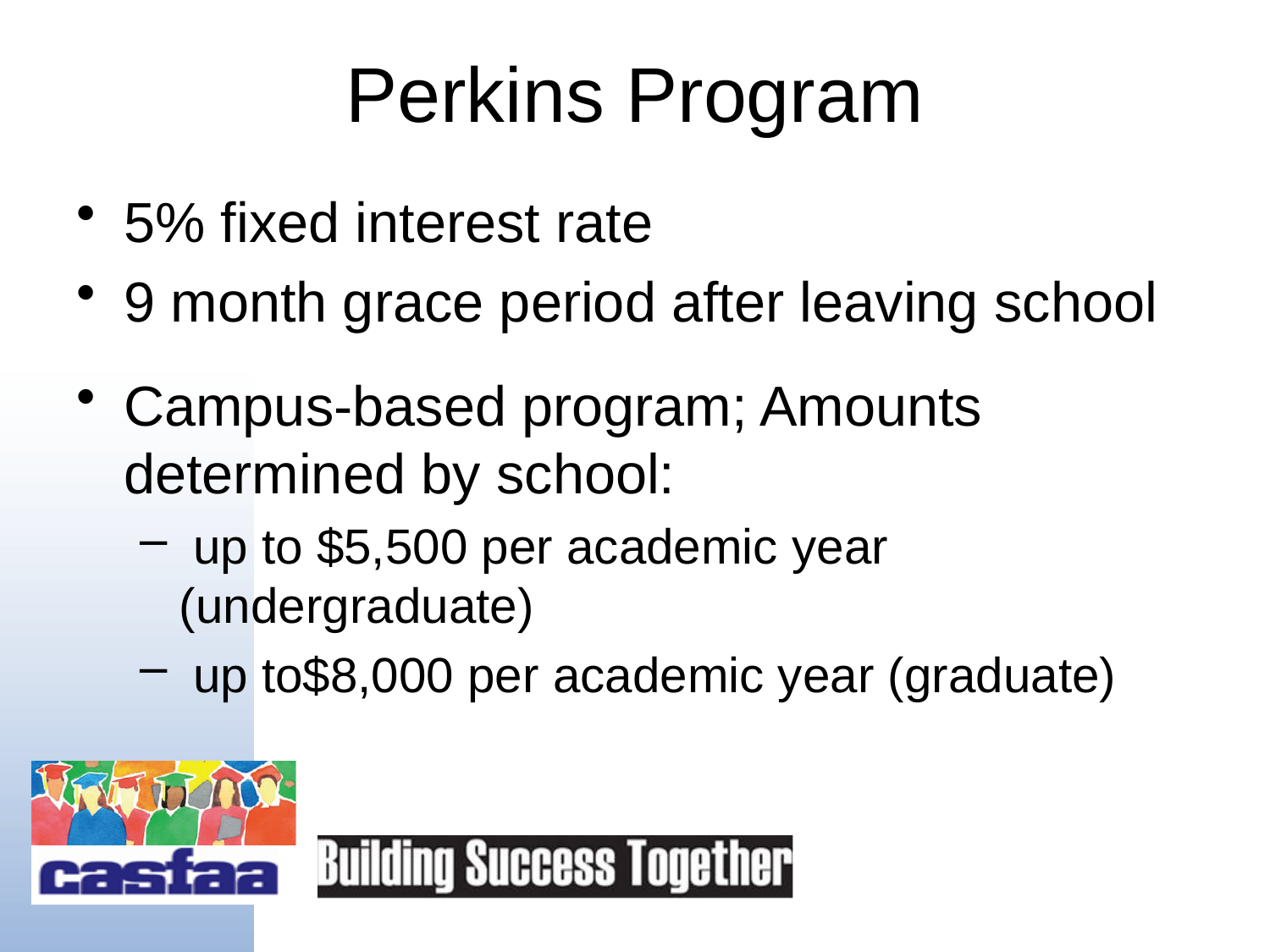

# Perkins Program
5% fixed interest rate
9 month grace period after leaving school
Campus-based program; Amounts determined by school:
 up to $5,500 per academic year (undergraduate)
 up to$8,000 per academic year (graduate)